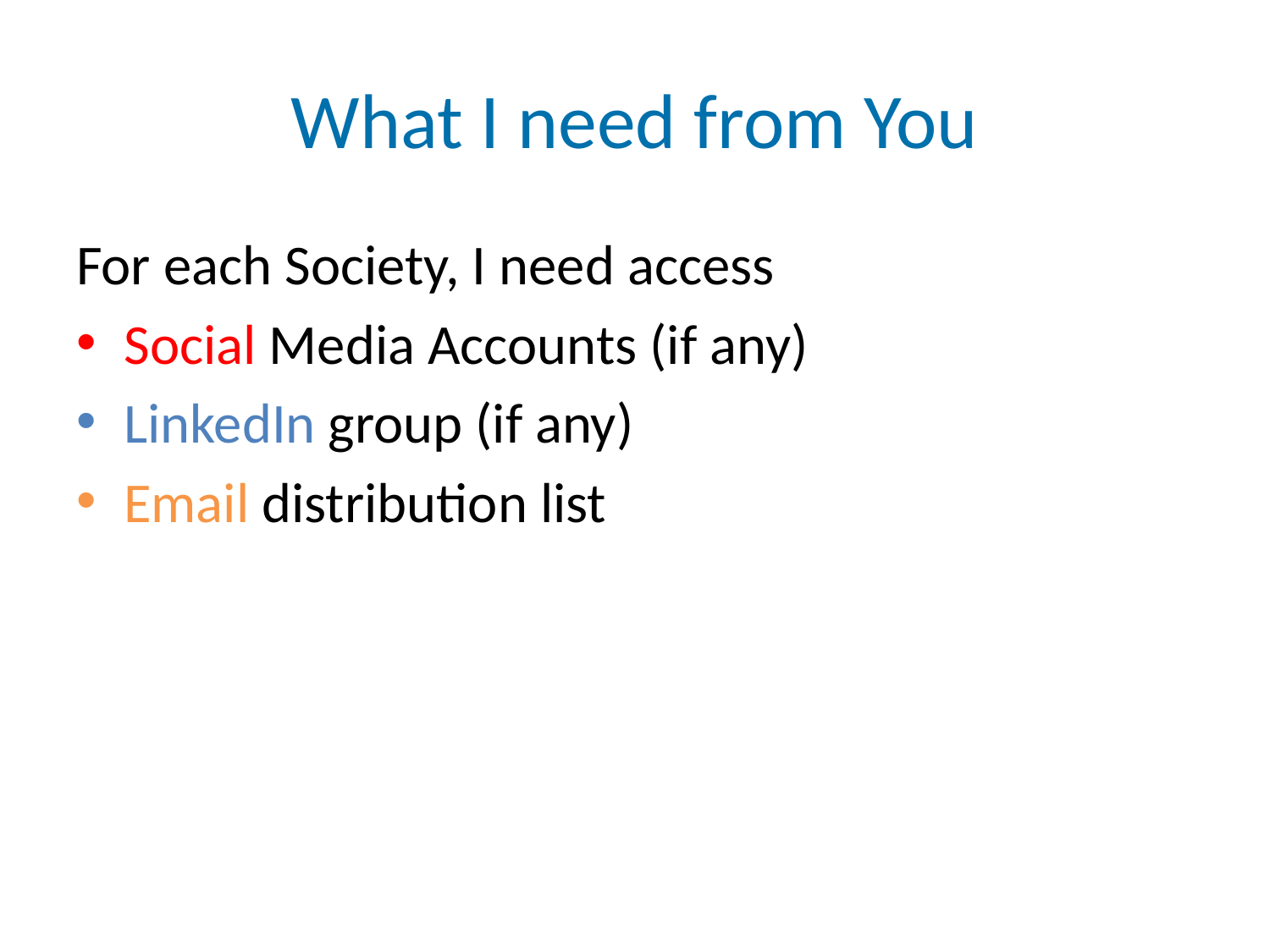

# What I need from You
For each Society, I need access
Social Media Accounts (if any)
LinkedIn group (if any)
Email distribution list